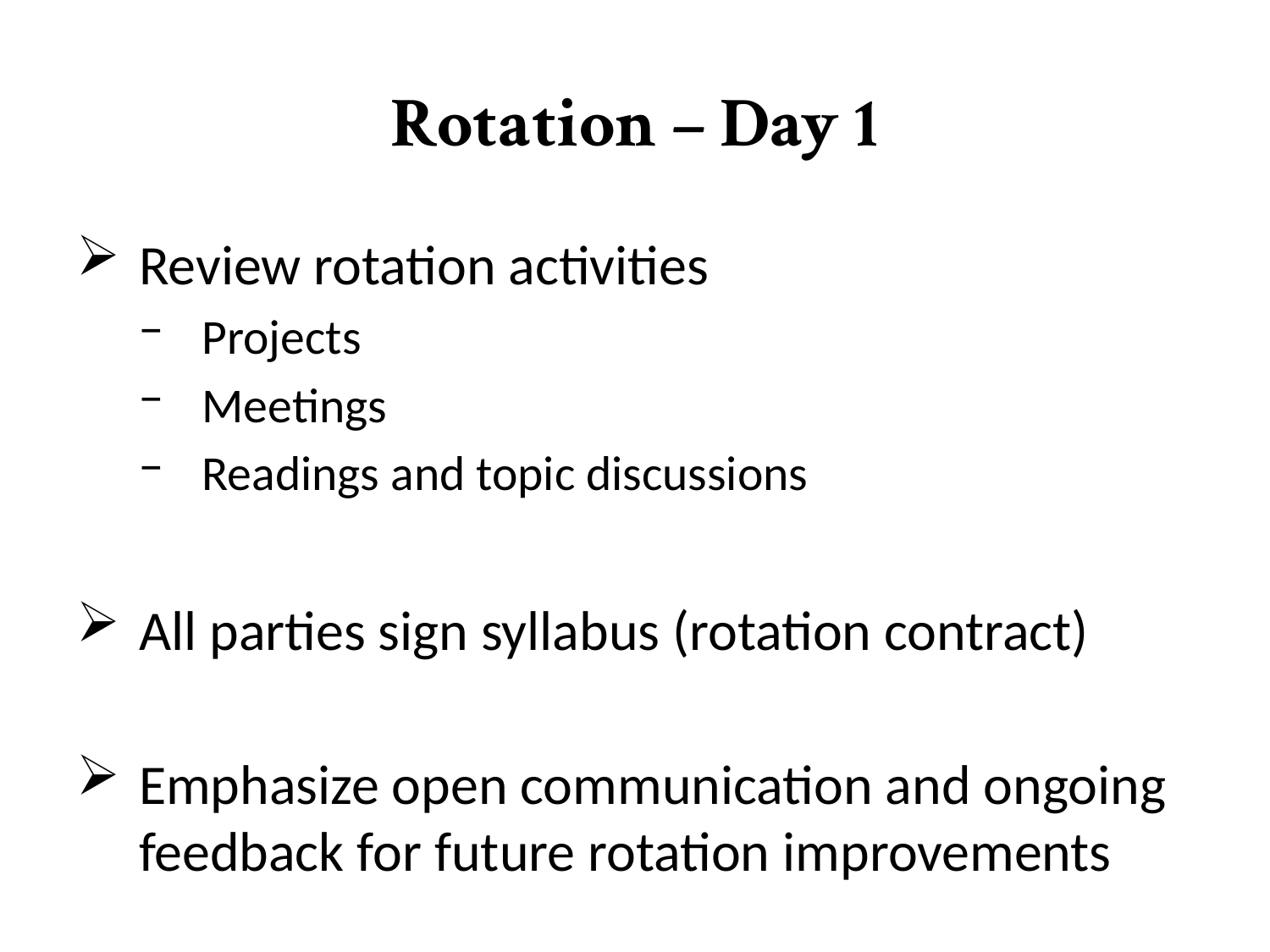

# Rotation – Day 1
Review rotation activities
Projects
Meetings
Readings and topic discussions

All parties sign syllabus (rotation contract)

Emphasize open communication and ongoing feedback for future rotation improvements